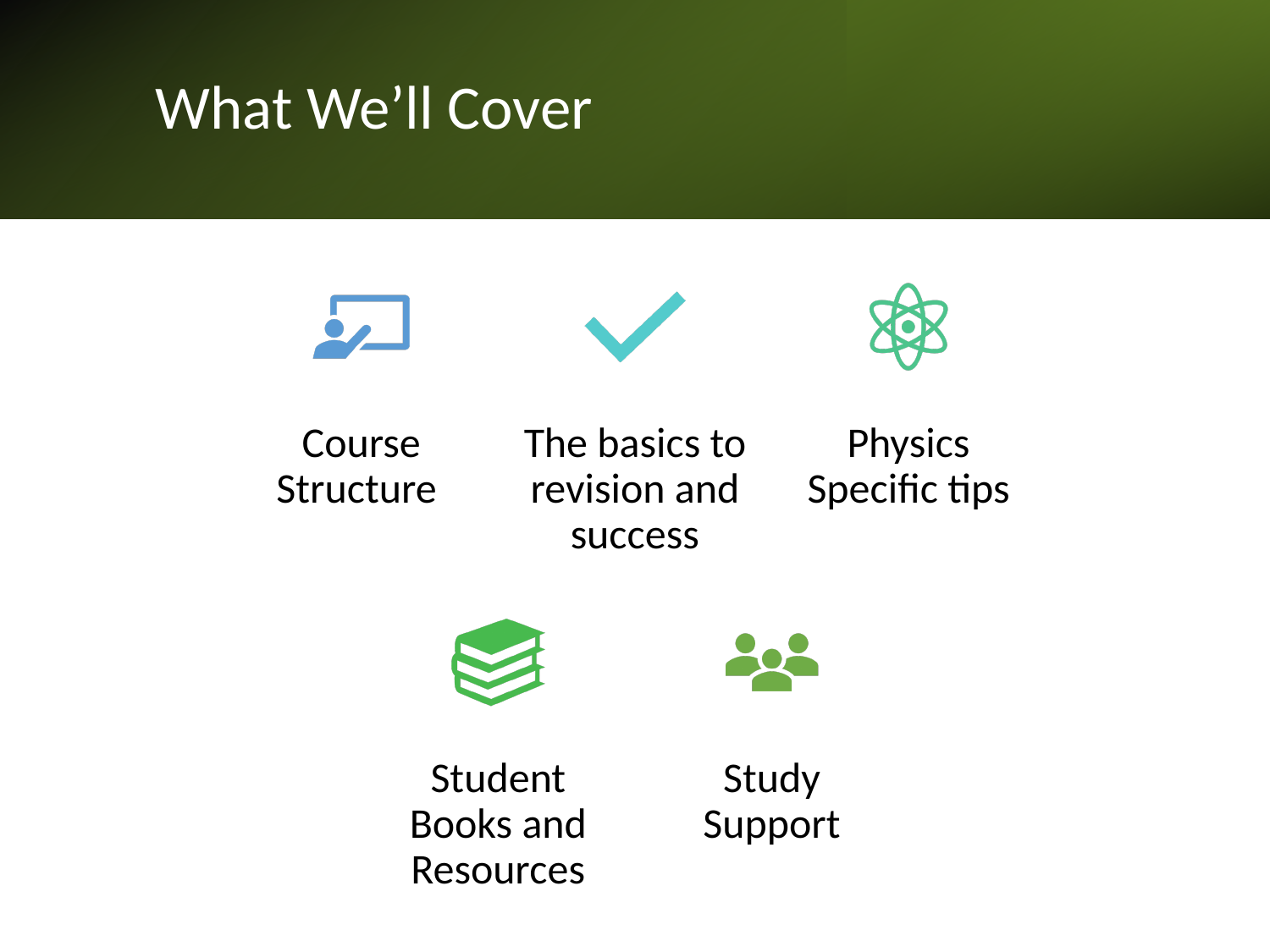

# What We’ll Cover
Course Structure
The basics to revision and success
Physics Specific tips
Student Books and Resources
Study Support